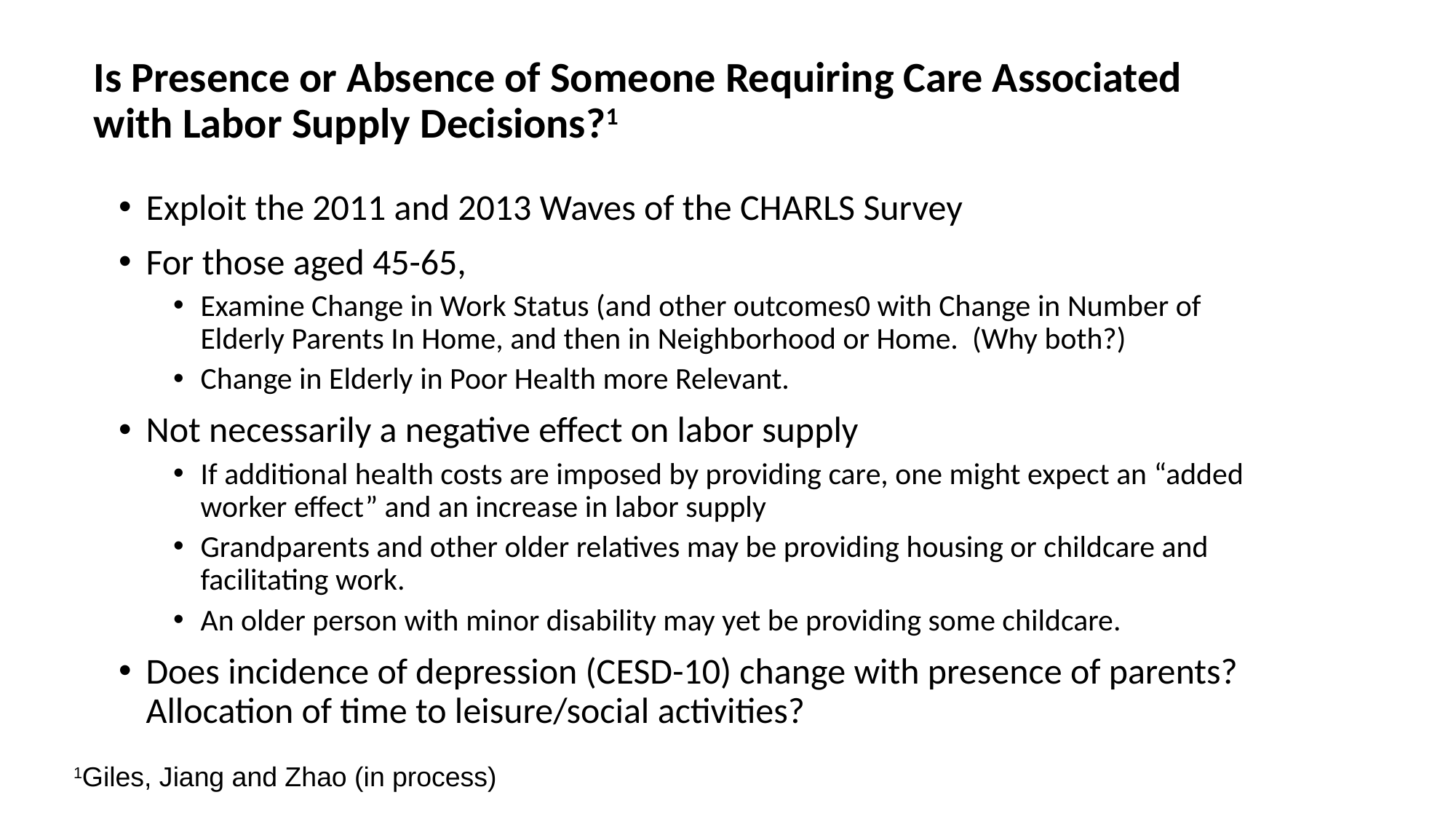

# Is Presence or Absence of Someone Requiring Care Associated with Labor Supply Decisions?1
Exploit the 2011 and 2013 Waves of the CHARLS Survey
For those aged 45-65,
Examine Change in Work Status (and other outcomes0 with Change in Number of Elderly Parents In Home, and then in Neighborhood or Home.  (Why both?)
Change in Elderly in Poor Health more Relevant.
Not necessarily a negative effect on labor supply
If additional health costs are imposed by providing care, one might expect an “added worker effect” and an increase in labor supply
Grandparents and other older relatives may be providing housing or childcare and facilitating work.
An older person with minor disability may yet be providing some childcare.
Does incidence of depression (CESD-10) change with presence of parents? Allocation of time to leisure/social activities?
1Giles, Jiang and Zhao (in process)